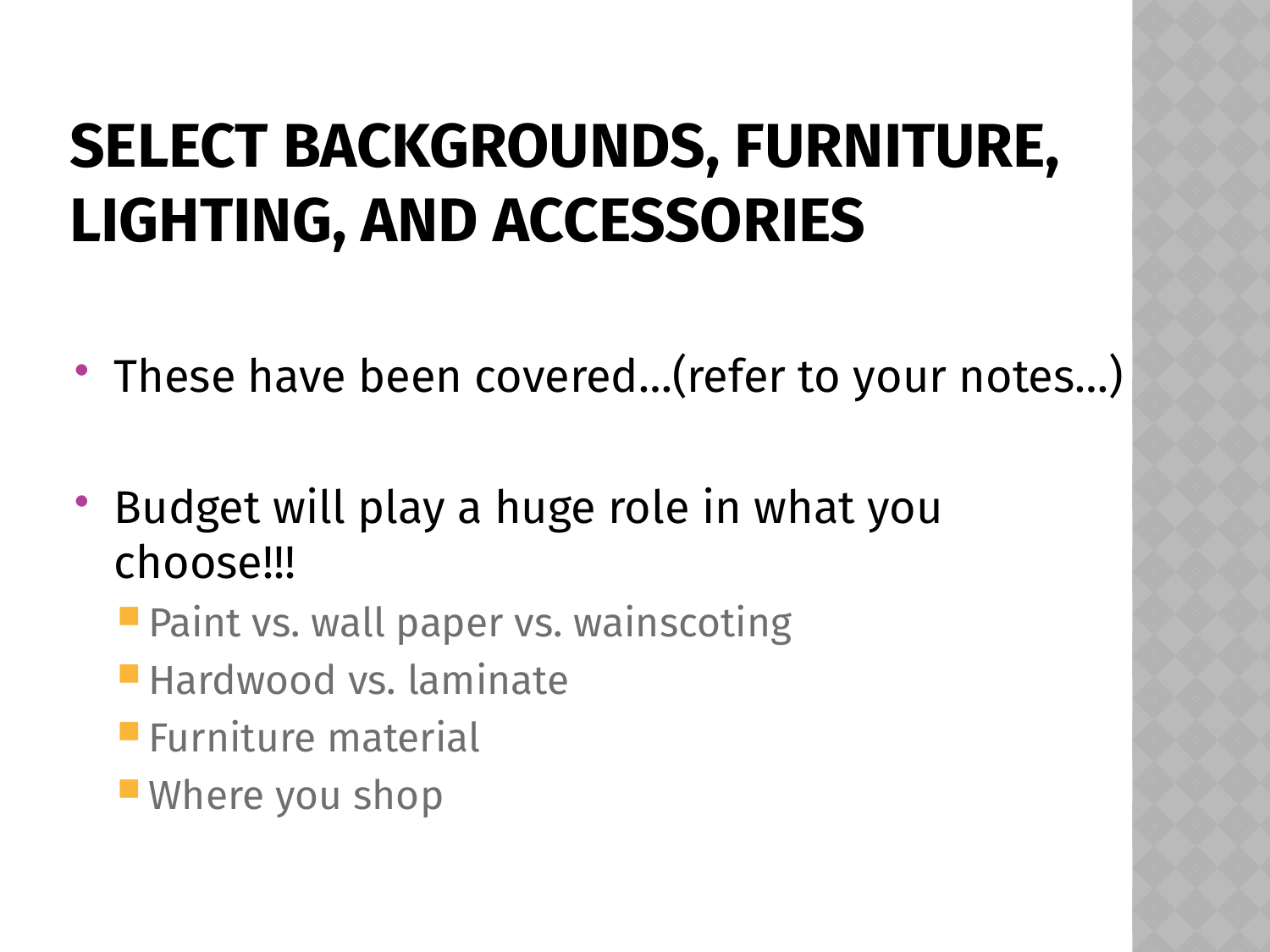

# Select Backgrounds, Furniture, Lighting, and Accessories

These have been covered…(refer to your notes…)

Budget will play a huge role in what you choose!!!
Paint vs. wall paper vs. wainscoting
Hardwood vs. laminate
Furniture material
Where you shop